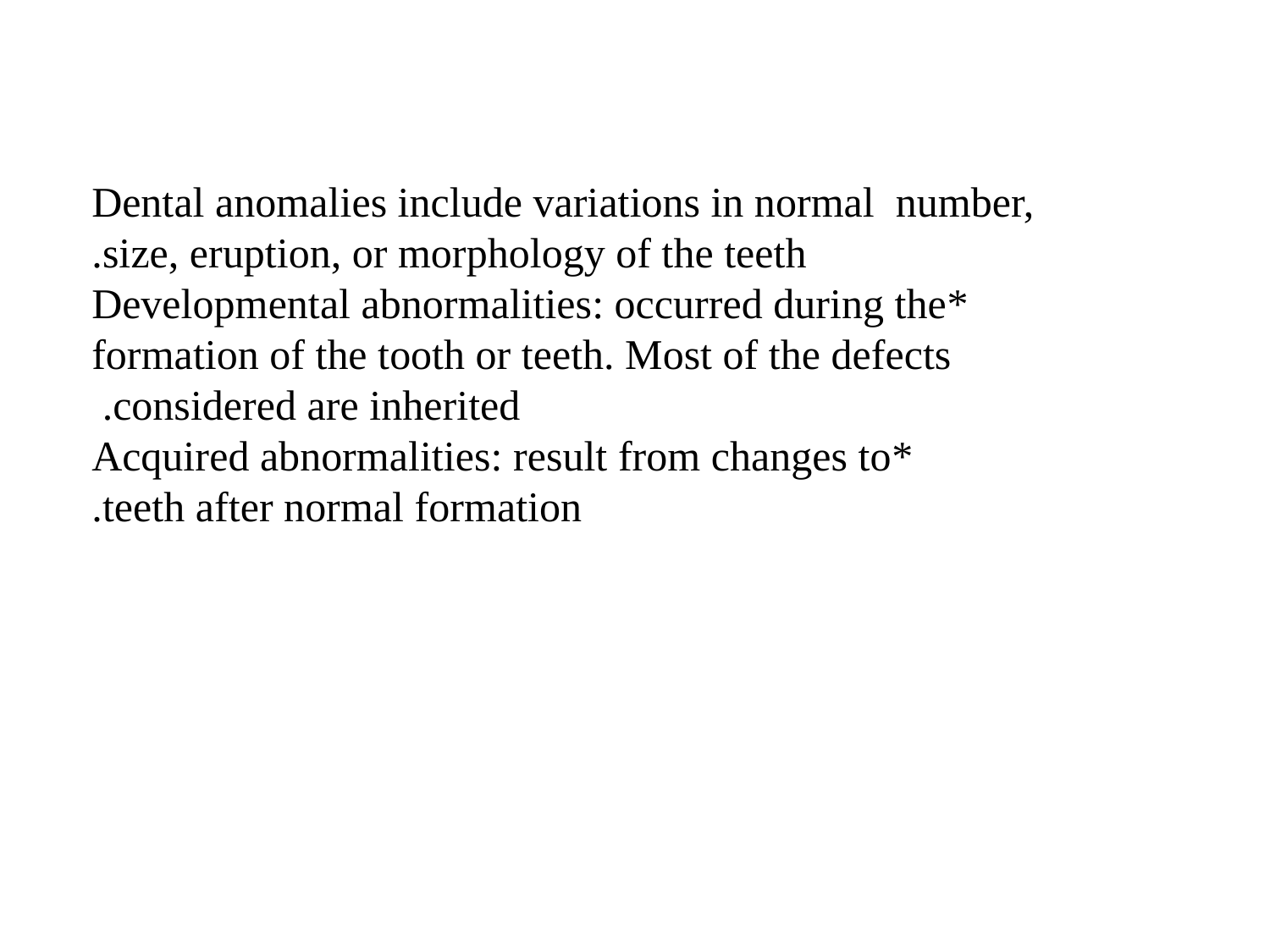

Dental anomalies include variations in normal  number, size, eruption, or morphology of the teeth.
*Developmental abnormalities: occurred during the
formation of the tooth or teeth. Most of the defects considered are inherited.
 *Acquired abnormalities: result from changes to
teeth after normal formation.